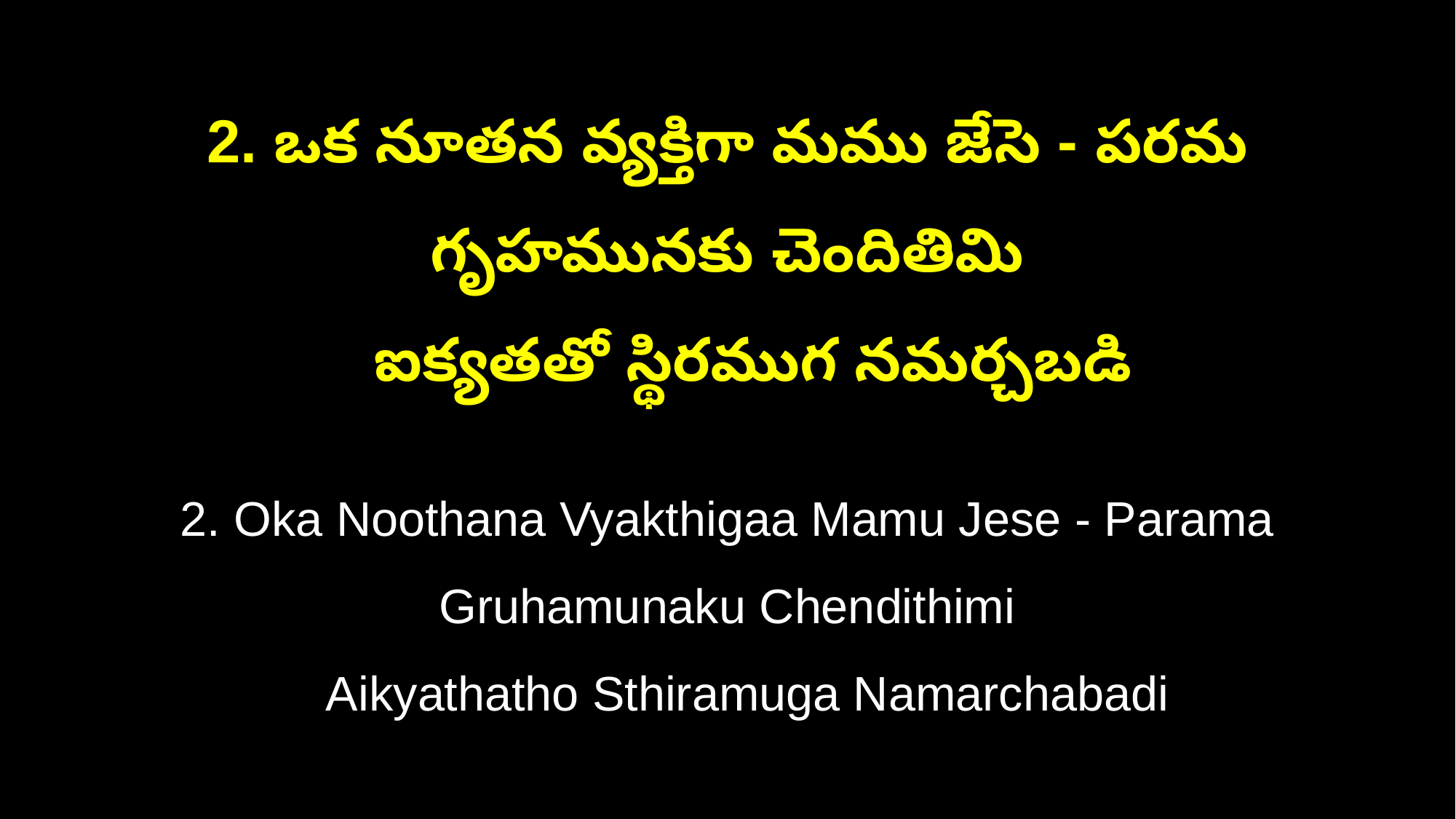

2. ఒక నూతన వ్యక్తిగా మము జేసె - పరమ గృహమునకు చెందితిమి
   ఐక్యతతో స్థిరముగ నమర్చబడి
2. Oka Noothana Vyakthigaa Mamu Jese - Parama Gruhamunaku Chendithimi
   Aikyathatho Sthiramuga Namarchabadi